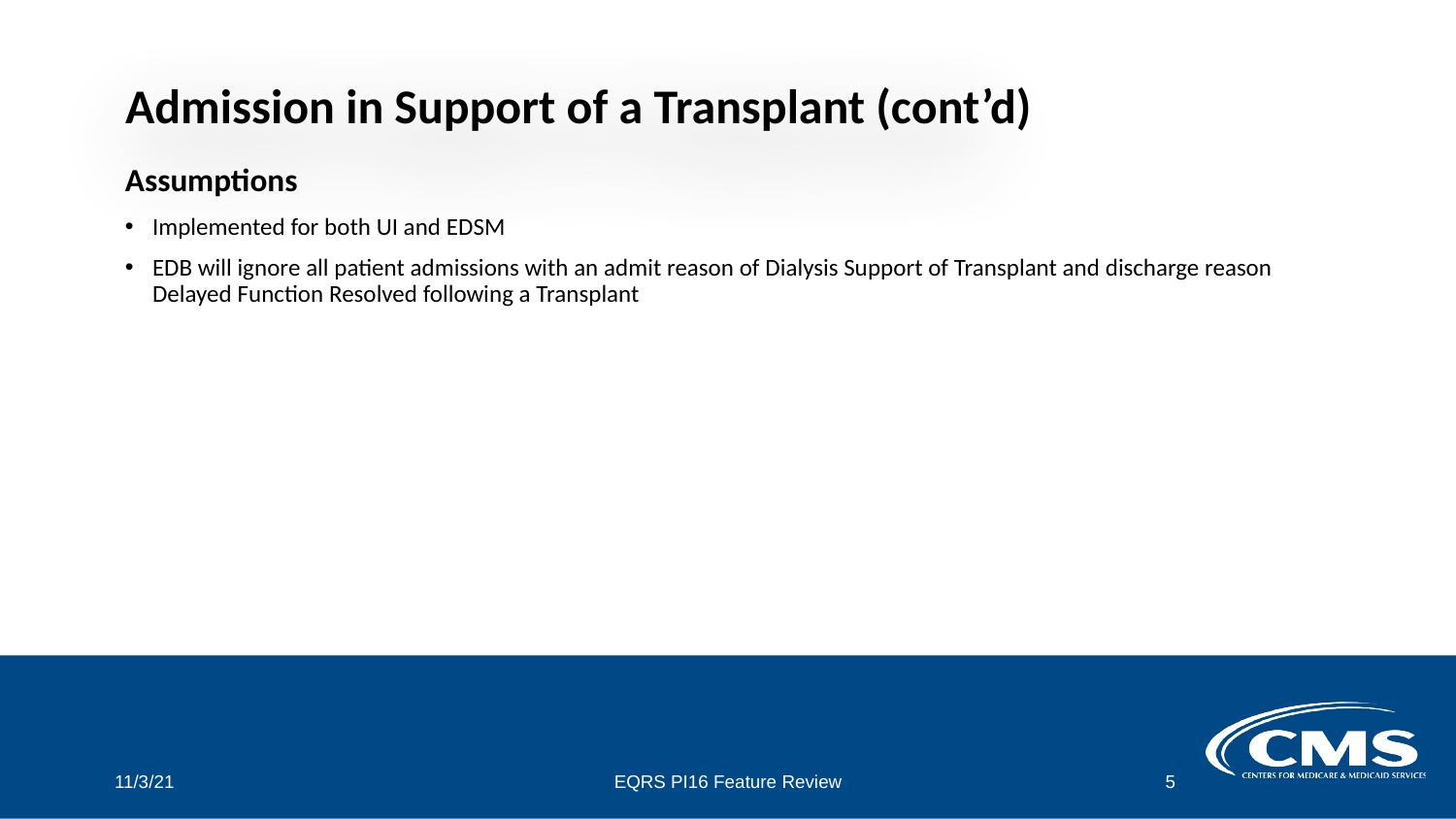

# Admission in Support of a Transplant (cont’d)
Assumptions
Implemented for both UI and EDSM
EDB will ignore all patient admissions with an admit reason of Dialysis Support of Transplant and discharge reason Delayed Function Resolved following a Transplant

11/3/21

EQRS PI16 Feature Review

5